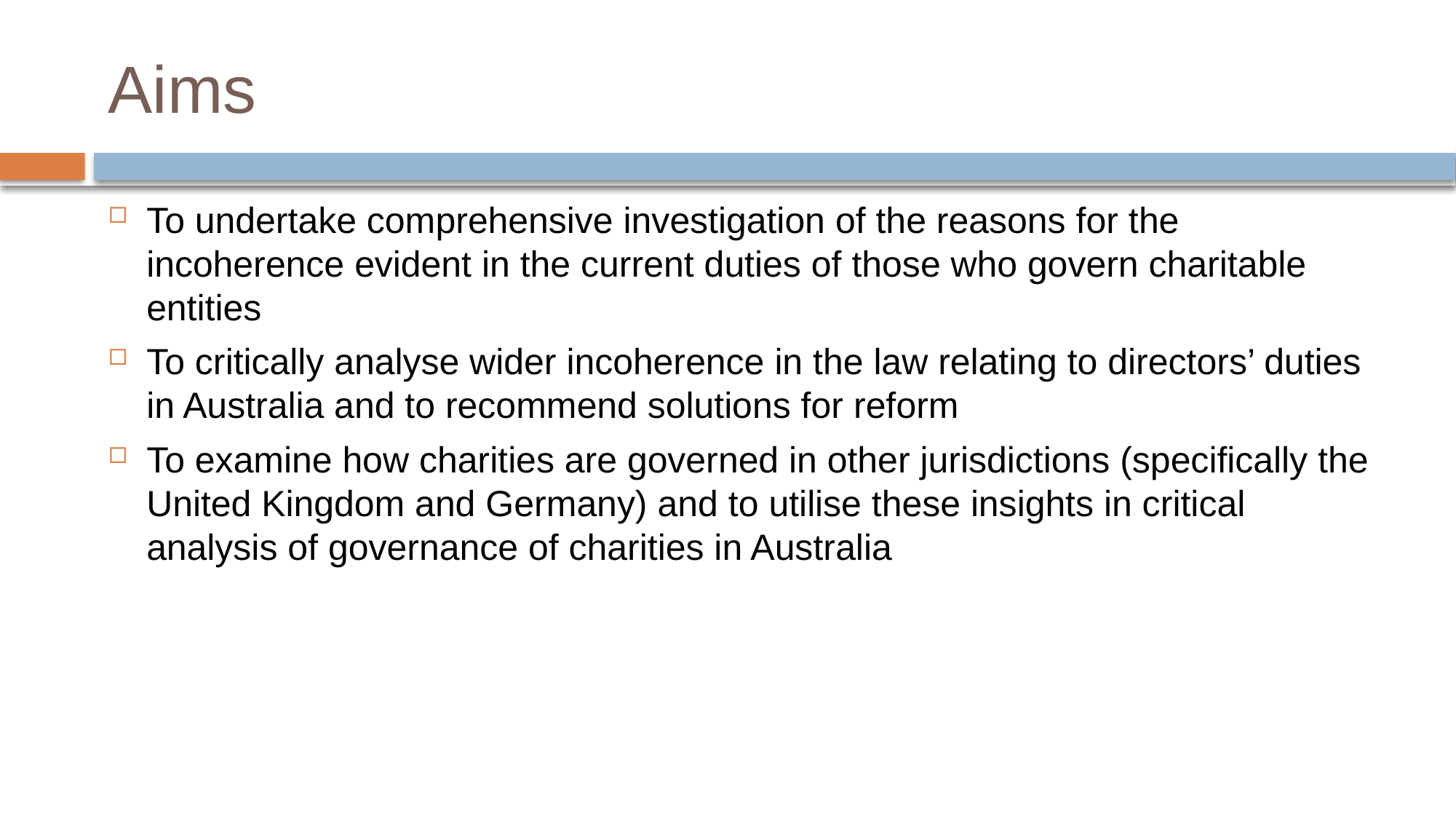

# Aims
To undertake comprehensive investigation of the reasons for the incoherence evident in the current duties of those who govern charitable entities
To critically analyse wider incoherence in the law relating to directors’ duties in Australia and to recommend solutions for reform
To examine how charities are governed in other jurisdictions (specifically the United Kingdom and Germany) and to utilise these insights in critical analysis of governance of charities in Australia